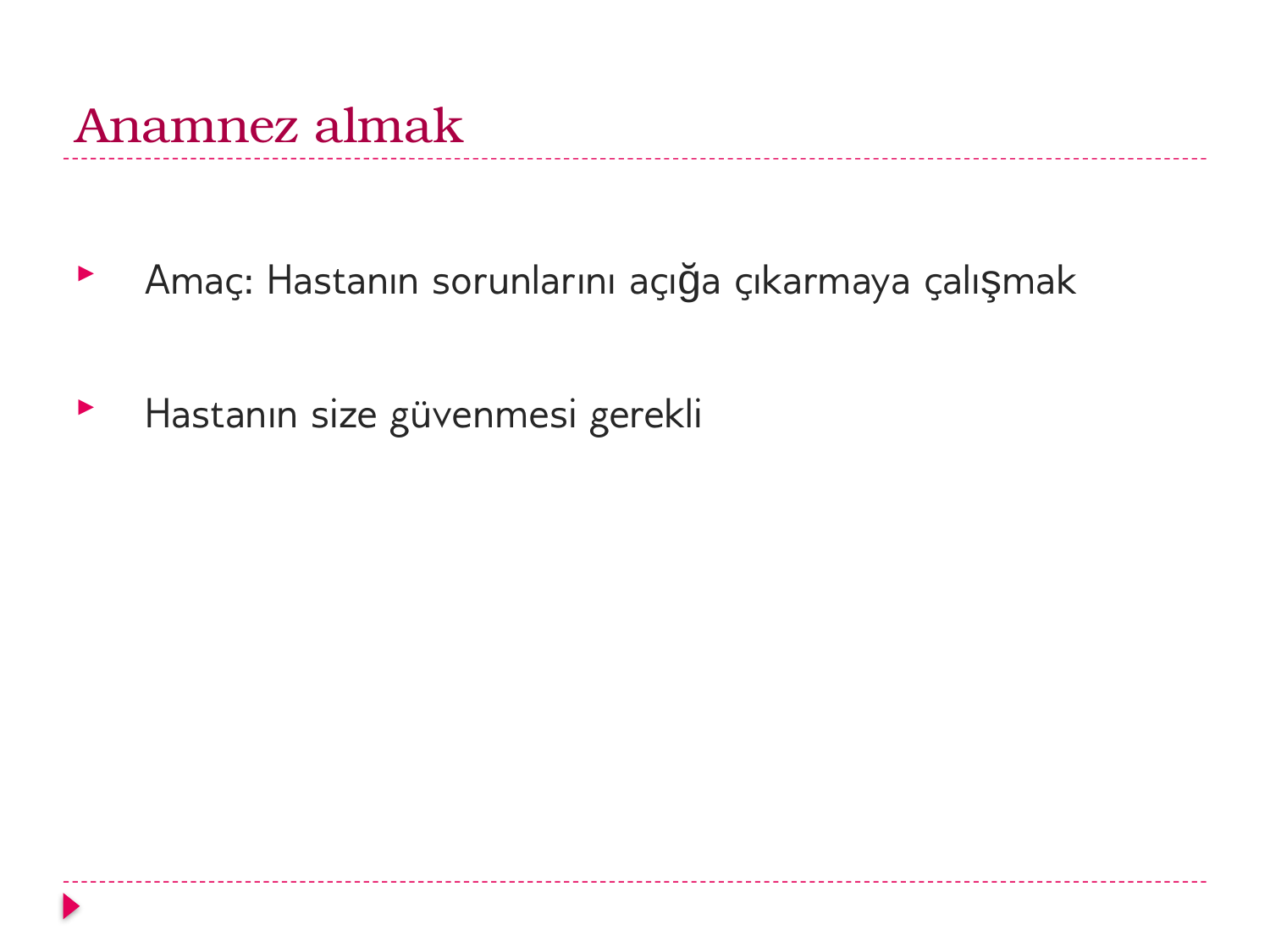

# Anamnez almak

Amaç: Hastanın sorunlarını açığa çıkarmaya çalışmak

Hastanın size güvenmesi gerekli